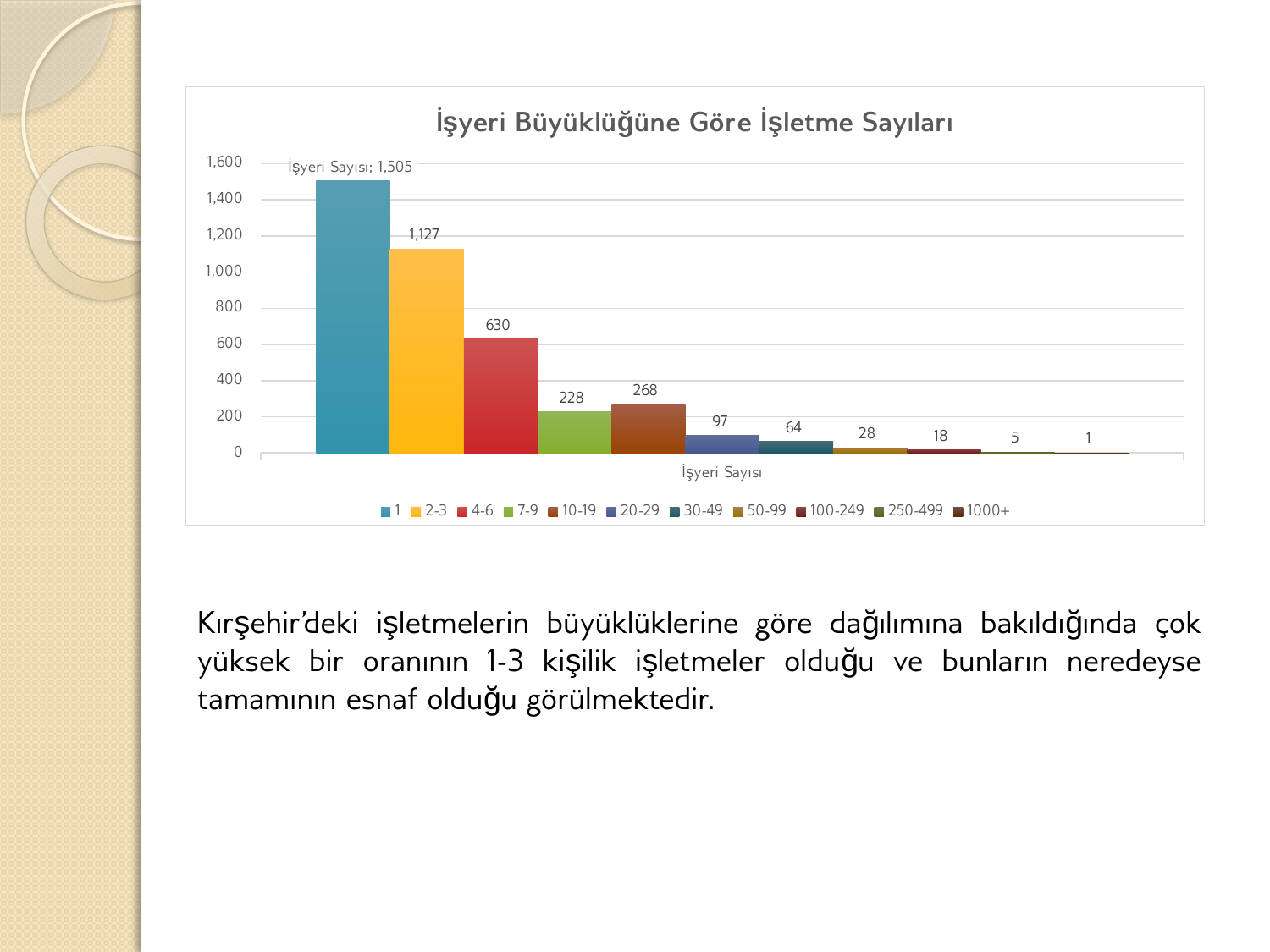

### Chart: İşyeri Büyüklüğüne Göre İşletme Sayıları

| Category | 1 | 2-3 | 4-6 | 7-9 | 10-19 | 20-29 | 30-49 | 50-99 | 100-249 | 250-499 | 1000+ |
|---|---|---|---|---|---|---|---|---|---|---|---|
| İşyeri Sayısı | 1505.0 | 1127.0 | 630.0 | 228.0 | 268.0 | 97.0 | 64.0 | 28.0 | 18.0 | 5.0 | 1.0 |
Kırşehir’deki işletmelerin büyüklüklerine göre dağılımına bakıldığında çok yüksek bir oranının 1-3 kişilik işletmeler olduğu ve bunların neredeyse tamamının esnaf olduğu görülmektedir.